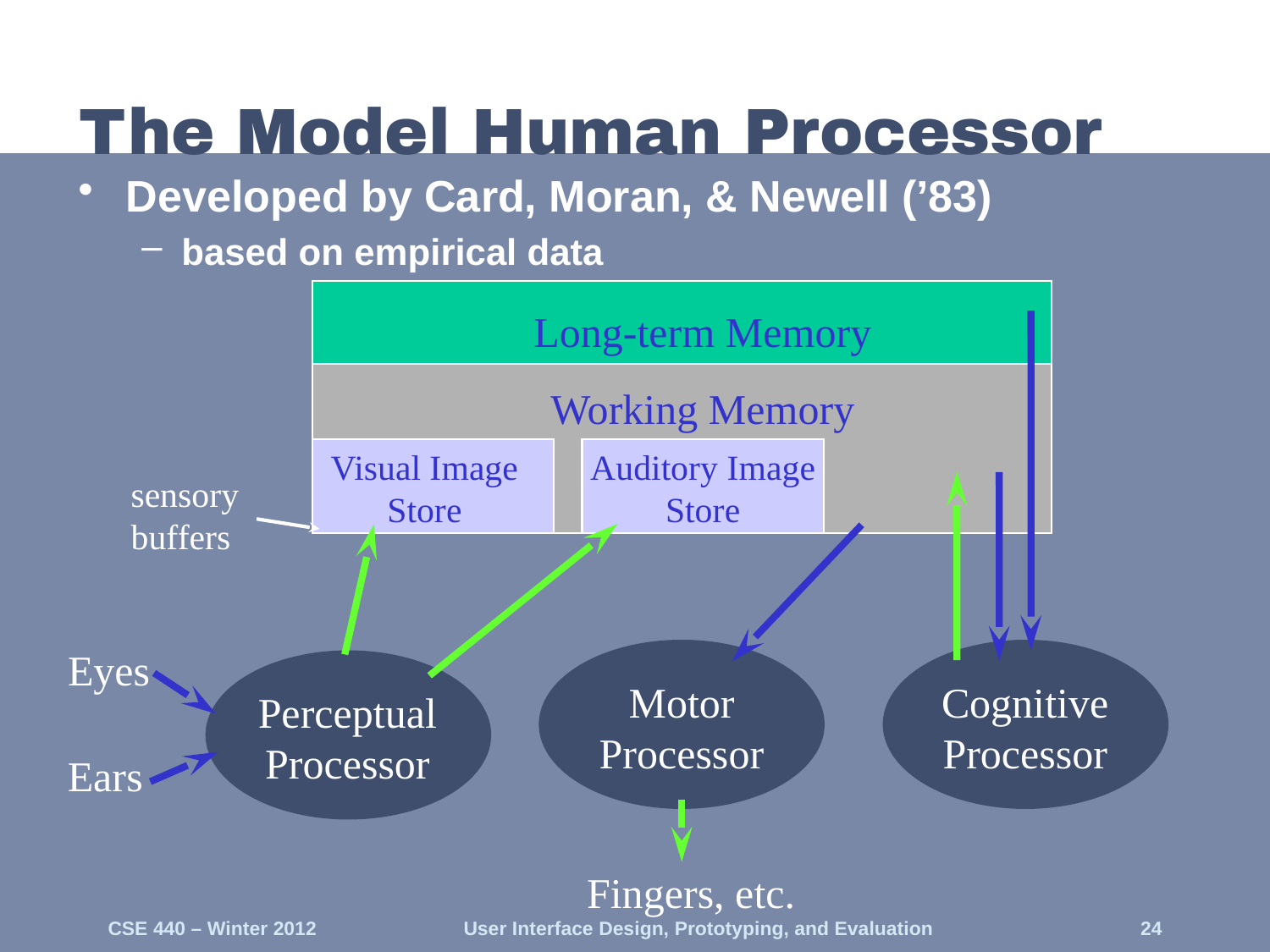

# The Model Human Processor
Developed by Card, Moran, & Newell (’83)
based on empirical data

Long-term Memory
Working Memory
Visual Image
Store
Auditory Image
Store

Eyes

Motor
Processor

Cognitive
Processor

Perceptual
Processor

Ears

Fingers, etc.
sensory
buffers

CSE 440 – Winter 2012
User Interface Design, Prototyping, and Evaluation
24